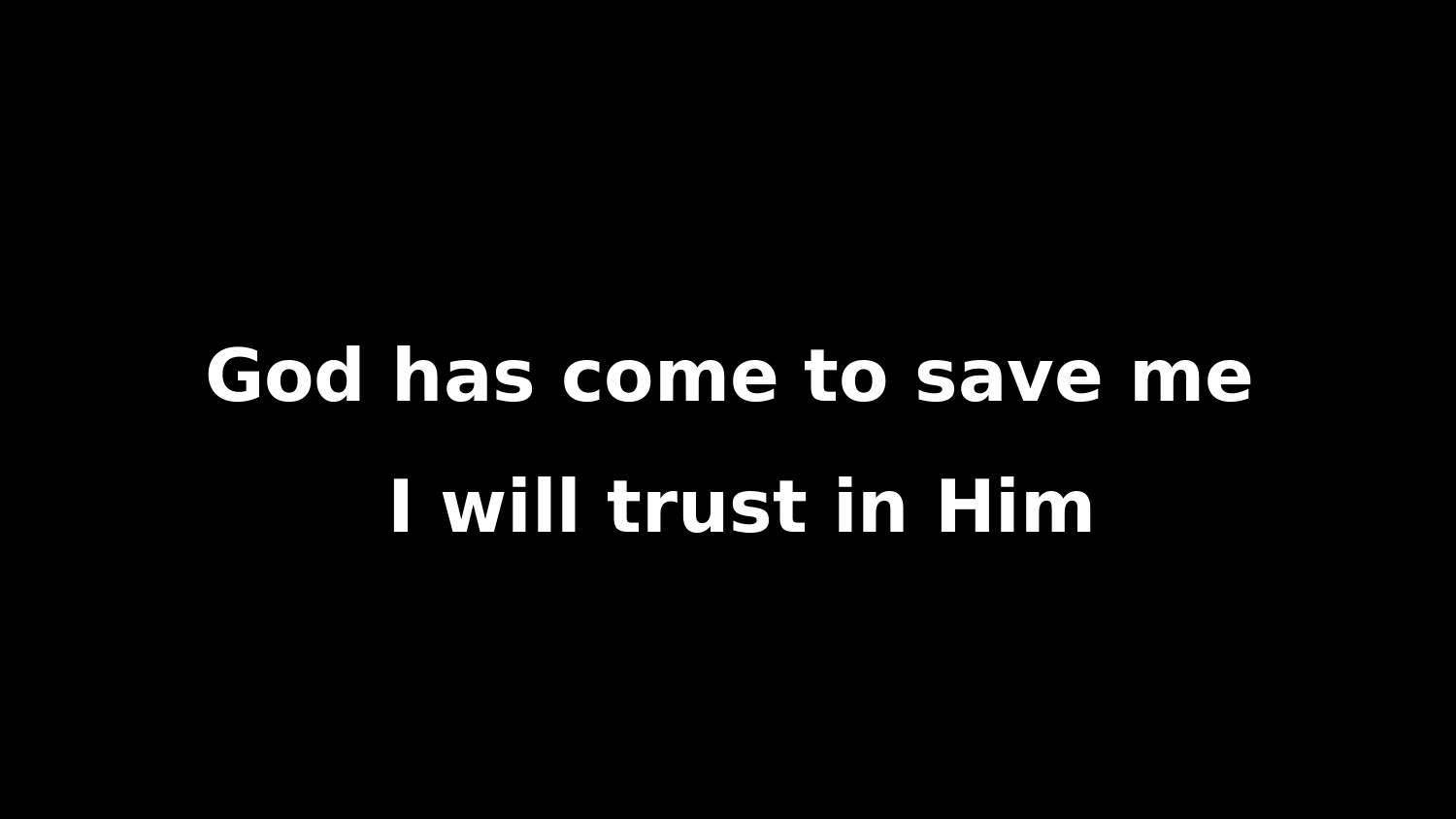

God has come to save me
I will trust in Him